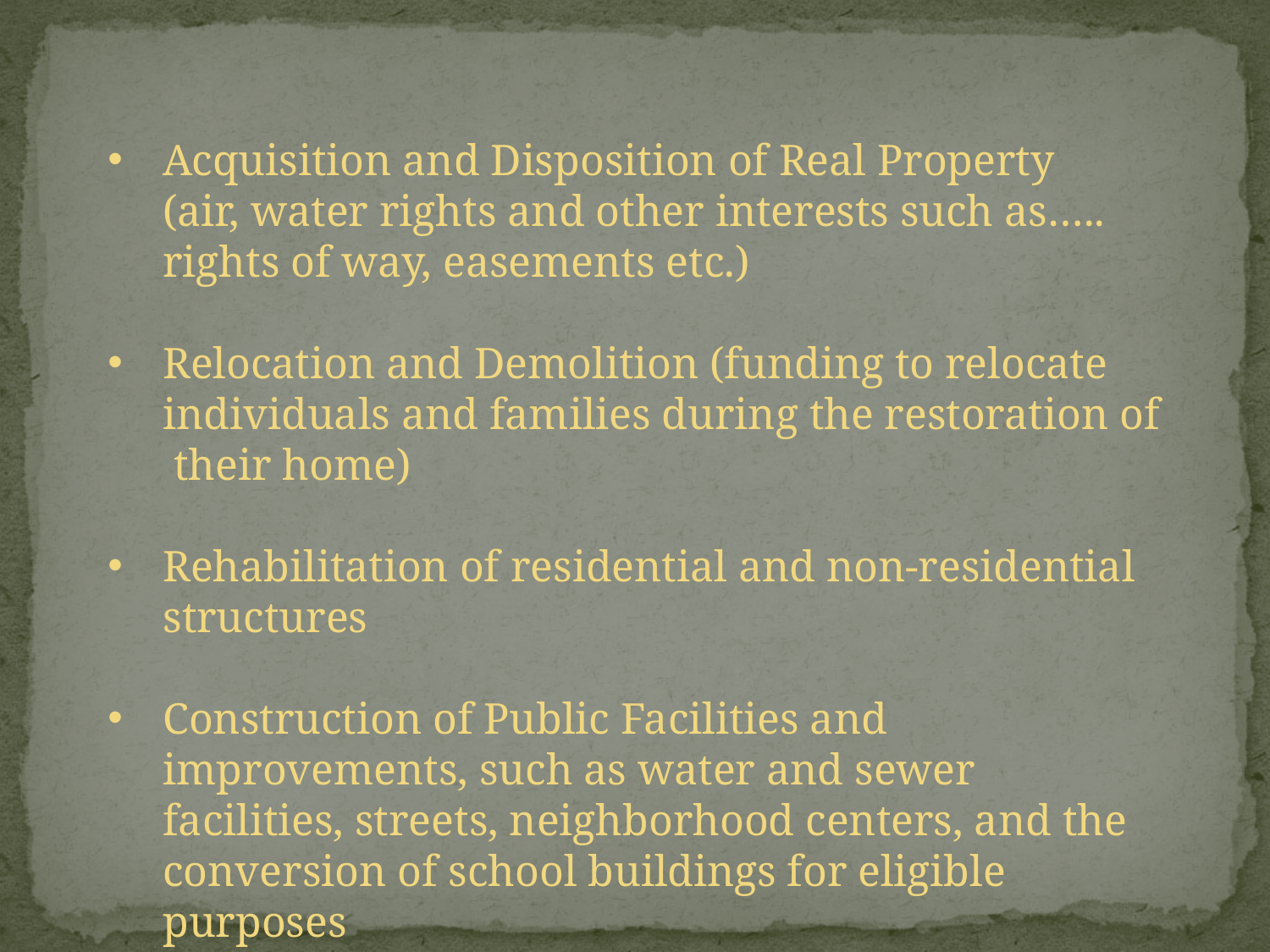

Acquisition and Disposition of Real Property   (air, water rights and other interests such as….. rights of way, easements etc.)

Relocation and Demolition (funding to relocate individuals and families during the restoration of  their home)

Rehabilitation of residential and non-residential structures

Construction of Public Facilities and improvements, such as water and sewer facilities, streets, neighborhood centers, and the conversion of school buildings for eligible purposes